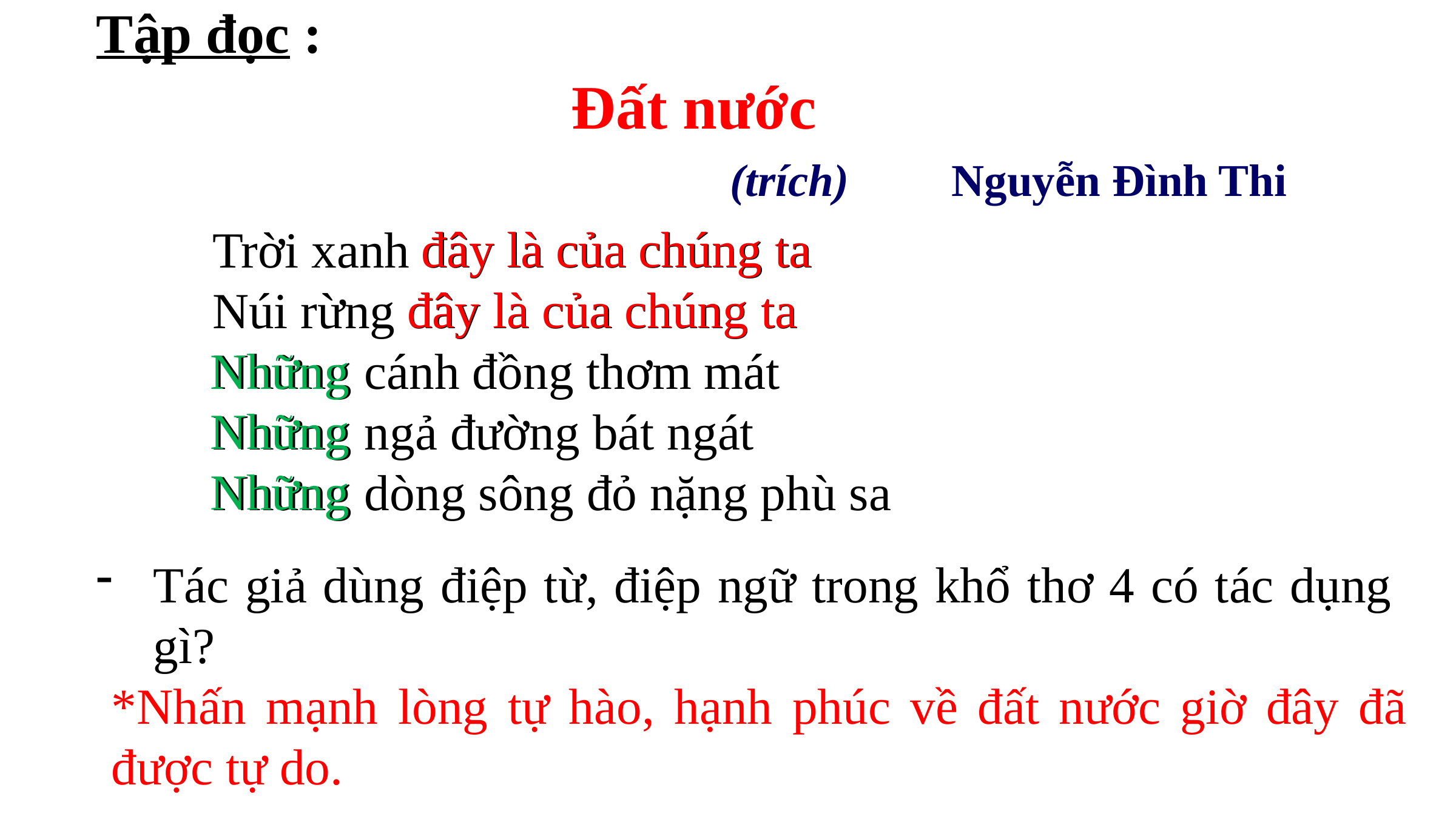

Tập đọc :
Đất nước
              (trích)         Nguyễn Đình Thi

đây là của chúng ta
Trời xanh đây là của chúng ta
Núi rừng đây là của chúng ta
Những cánh đồng thơm mát
Những ngả đường bát ngát
Những dòng sông đỏ nặng phù sa
đây là của chúng ta
Những
Những
Những
Tác giả dùng điệp từ, điệp ngữ trong khổ thơ 4 có tác dụng gì?
*Nhấn mạnh lòng tự hào, hạnh phúc về đất nước giờ đây đã được tự do.